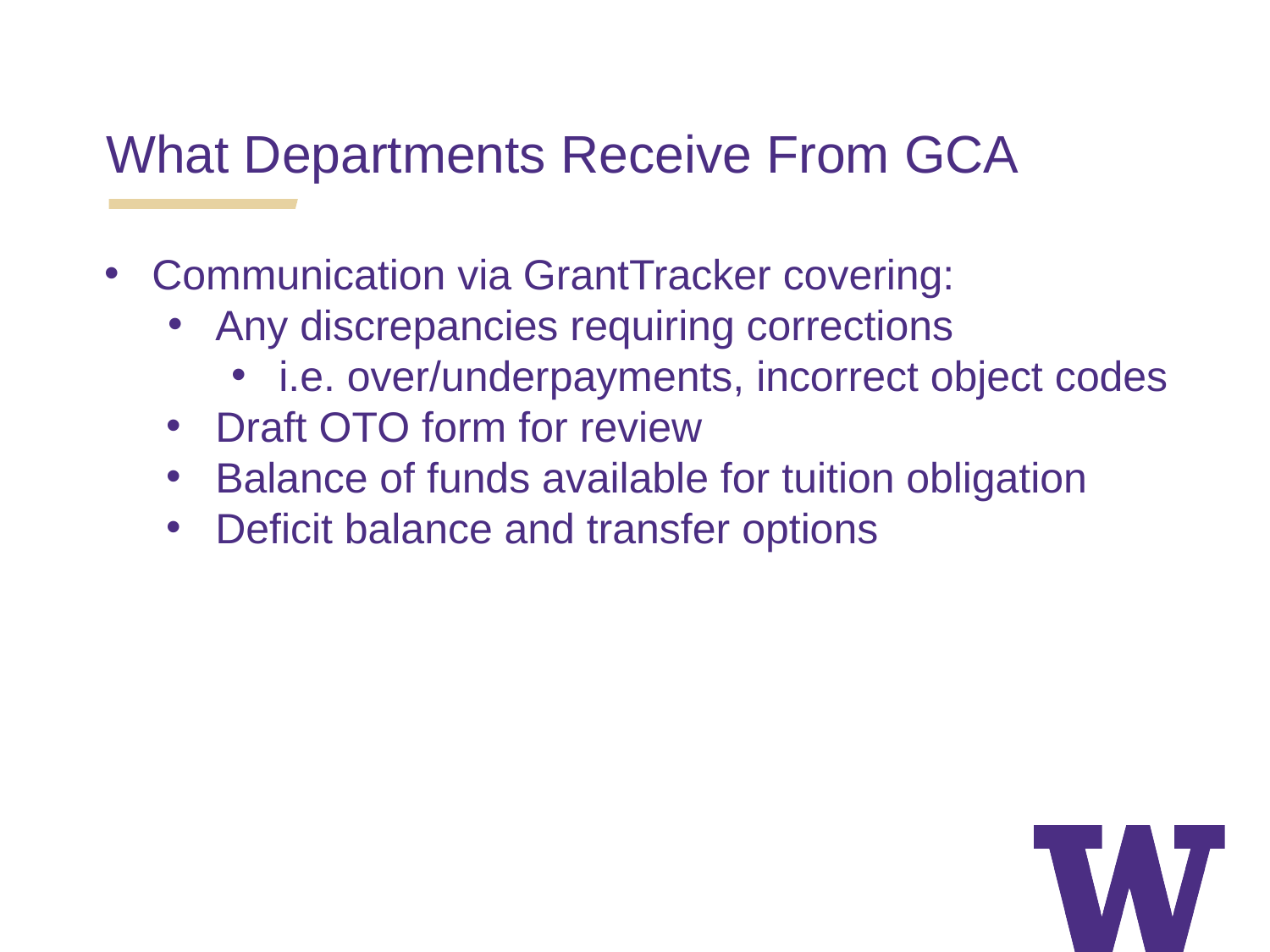

What Departments Receive From GCA
Communication via GrantTracker covering:
Any discrepancies requiring corrections
i.e. over/underpayments, incorrect object codes
Draft OTO form for review
Balance of funds available for tuition obligation
Deficit balance and transfer options